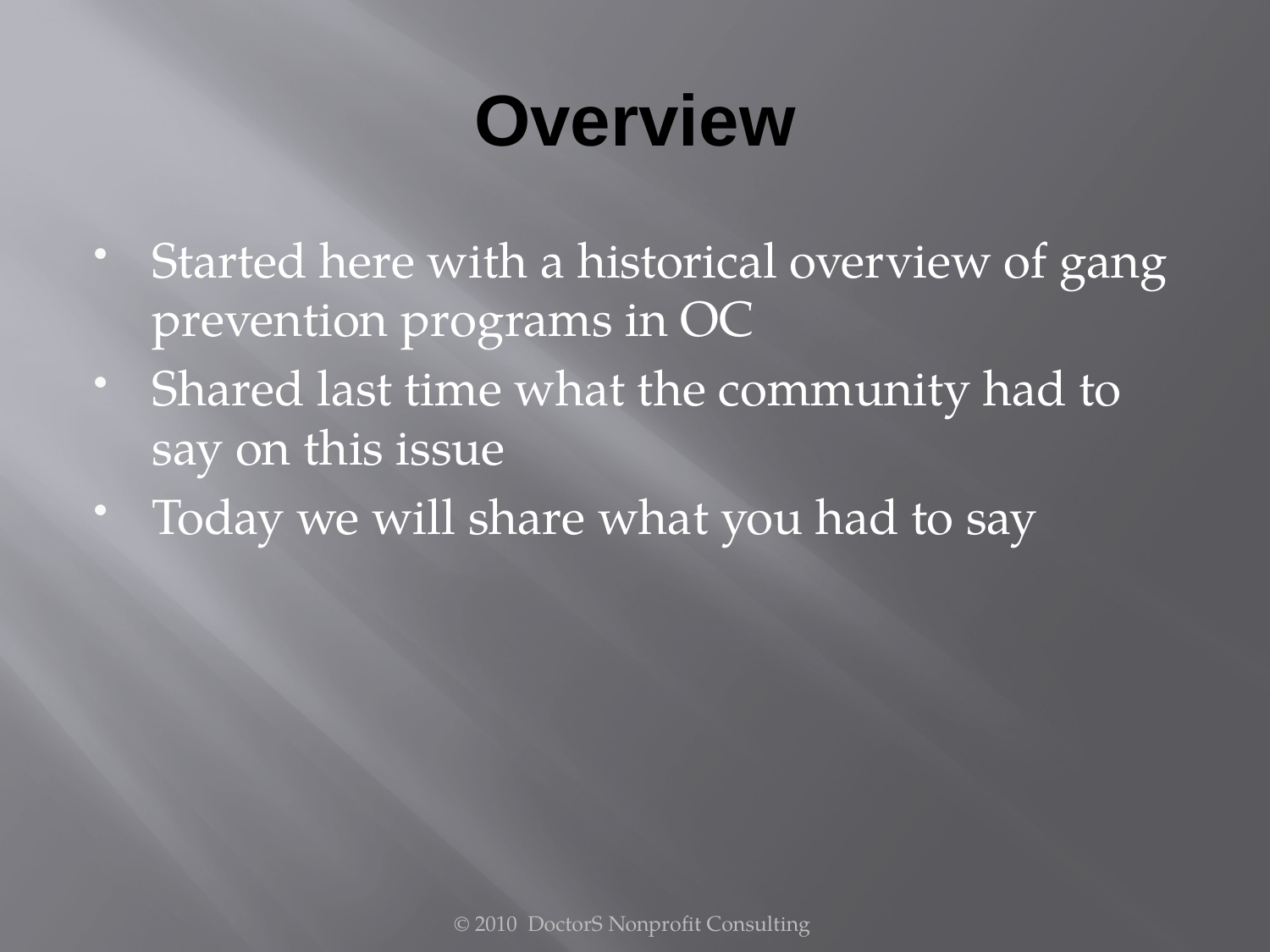

# Overview
Started here with a historical overview of gang prevention programs in OC
Shared last time what the community had to say on this issue
Today we will share what you had to say

© 2010  DoctorS Nonprofit Consulting